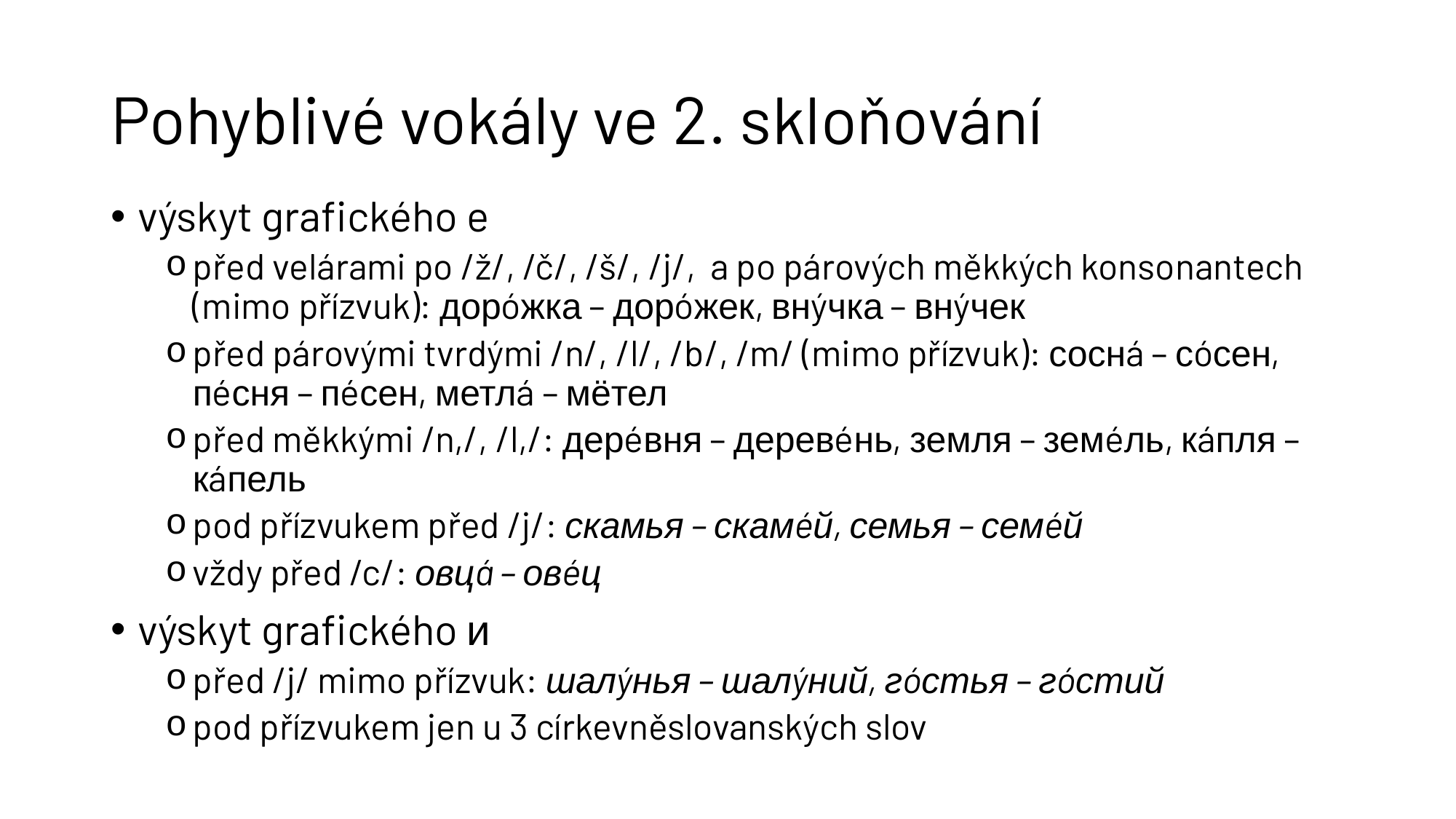

# Pohyblivé vokály ve 2. skloňování
výskyt grafického e
před velárami po /ž/, /č/, /š/, /j/,  a po párových měkkých konsonantech (mimo přízvuk): дорóжка – дорóжек, внýчка – внýчек
před párovými tvrdými /n/, /l/, /b/, /m/ (mimo přízvuk): соснá – сóсен, пéсня – пéсен, метлá – мётел
před měkkými /n,/, /l,/: дерéвня – деревéнь, земля – земéль, кáпля – кáпель
pod přízvukem před /j/: скамья – скамéй, семья – семéй
vždy před /c/: овцá – овéц
výskyt grafického и
před /j/ mimo přízvuk: шалýнья – шалýний, гóстья – гóстий
pod přízvukem jen u 3 církevněslovanských slov